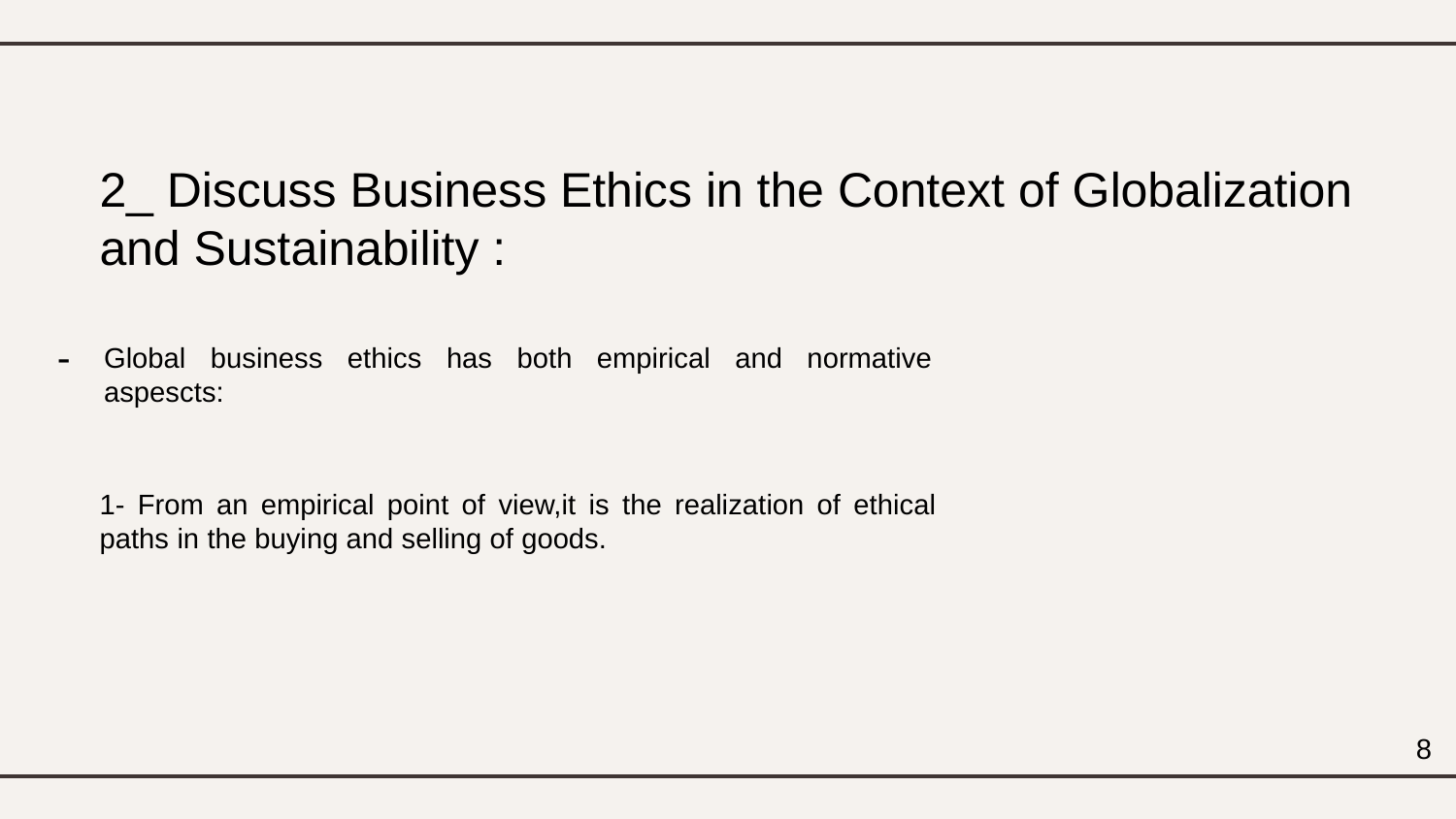

2_ Discuss Business Ethics in the Context of Globalization and Sustainability :
-
Global business ethics has both empirical and normative aspescts:
1- From an empirical point of view,it is the realization of ethical paths in the buying and selling of goods.
8